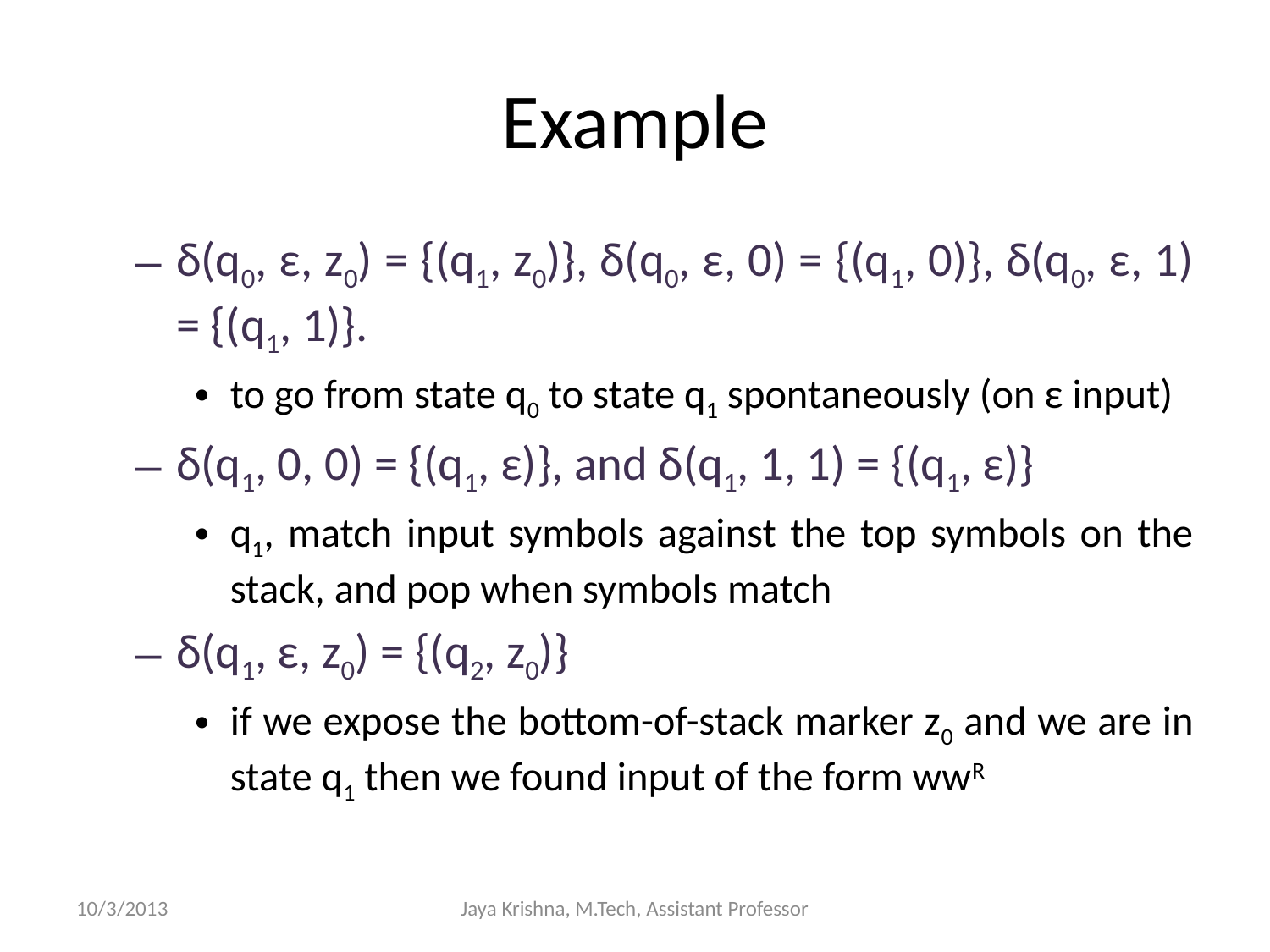

# Example
δ(q0, ε, z0) = {(q1, z0)}, δ(q0, ε, 0) = {(q1, 0)}, δ(q0, ε, 1) = {(q1, 1)}.
to go from state q0 to state q1 spontaneously (on ε input)
δ(q1, 0, 0) = {(q1, ε)}, and δ(q1, 1, 1) = {(q1, ε)}
q1, match input symbols against the top symbols on the stack, and pop when symbols match
δ(q1, ε, z0) = {(q2, z0)}
if we expose the bottom-of-stack marker z0 and we are in state q1 then we found input of the form wwR
10/3/2013
Jaya Krishna, M.Tech, Assistant Professor